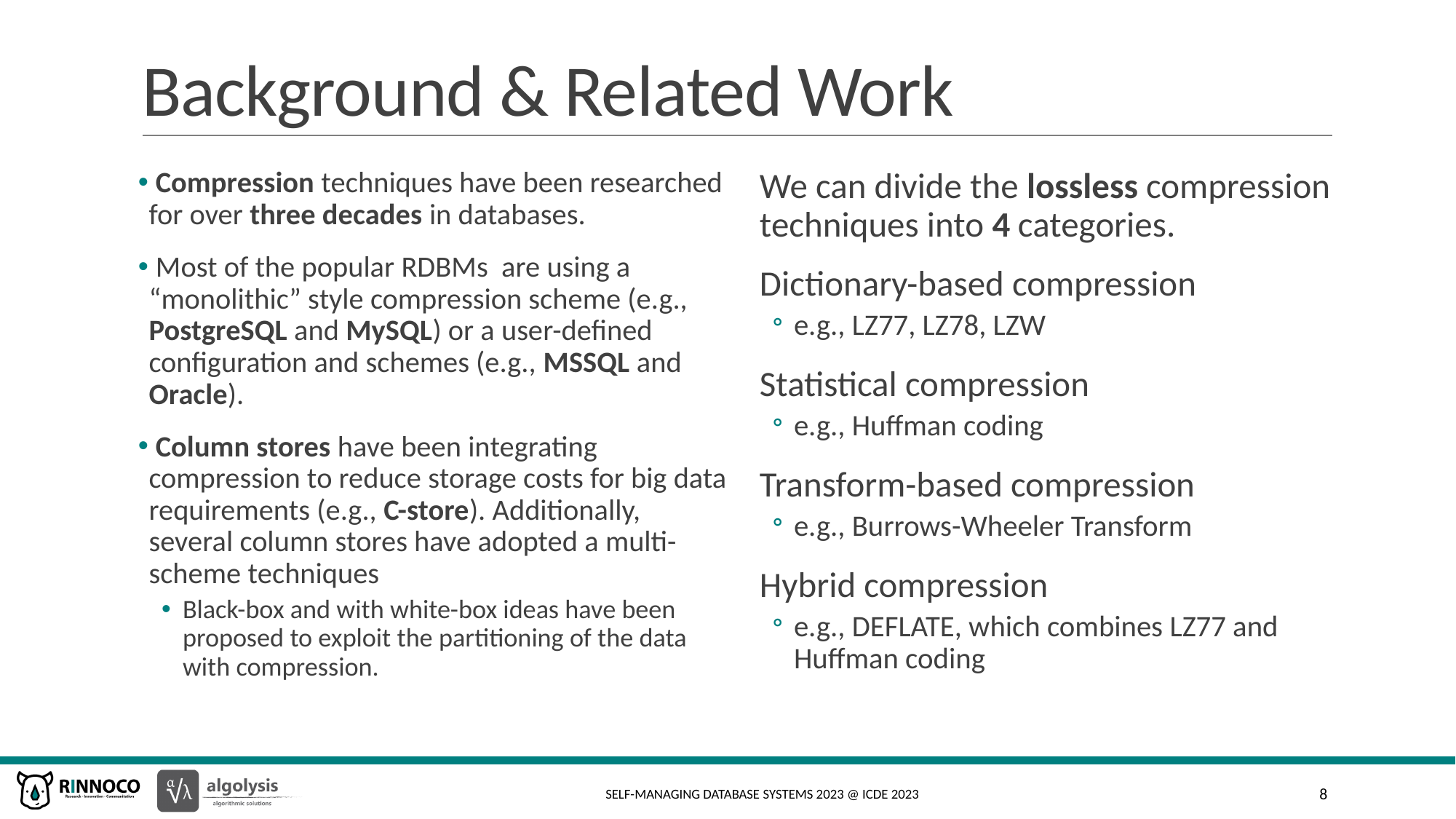

# Background & Related Work
 Compression techniques have been researched for over three decades in databases.
 Most of the popular RDBMs  are using a “monolithic” style compression scheme (e.g., PostgreSQL and MySQL) or a user-defined configuration and schemes (e.g., MSSQL and Oracle).
 Column stores have been integrating compression to reduce storage costs for big data requirements (e.g., C-store). Additionally, several column stores have adopted a multi-scheme techniques
Black-box and with white-box ideas have been proposed to exploit the partitioning of the data with compression.
We can divide the lossless compression techniques into 4 categories.
Dictionary-based compression
e.g., LZ77, LZ78, LZW
Statistical compression
e.g., Huffman coding
Transform-based compression
e.g., Burrows-Wheeler Transform
Hybrid compression
e.g., DEFLATE, which combines LZ77 and Huffman coding
SELF-MANAGING DATABASE SYSTEMS 2023 @ ICDE 2023
8